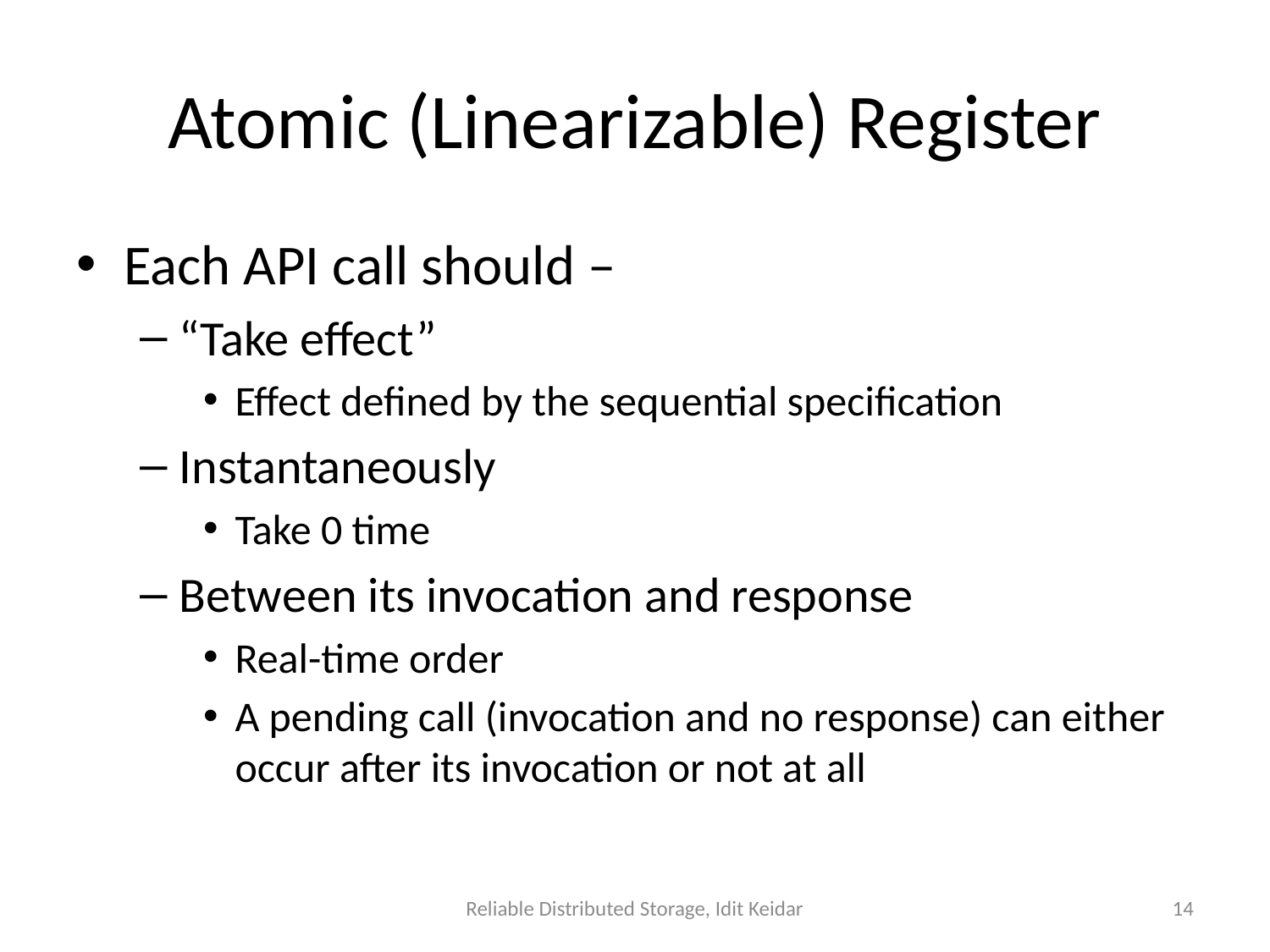

# Atomic (Linearizable) Register
Each API call should –
“Take effect”
Effect defined by the sequential specification
Instantaneously
Take 0 time
Between its invocation and response
Real-time order
A pending call (invocation and no response) can either occur after its invocation or not at all

Reliable Distributed Storage, Idit Keidar
14